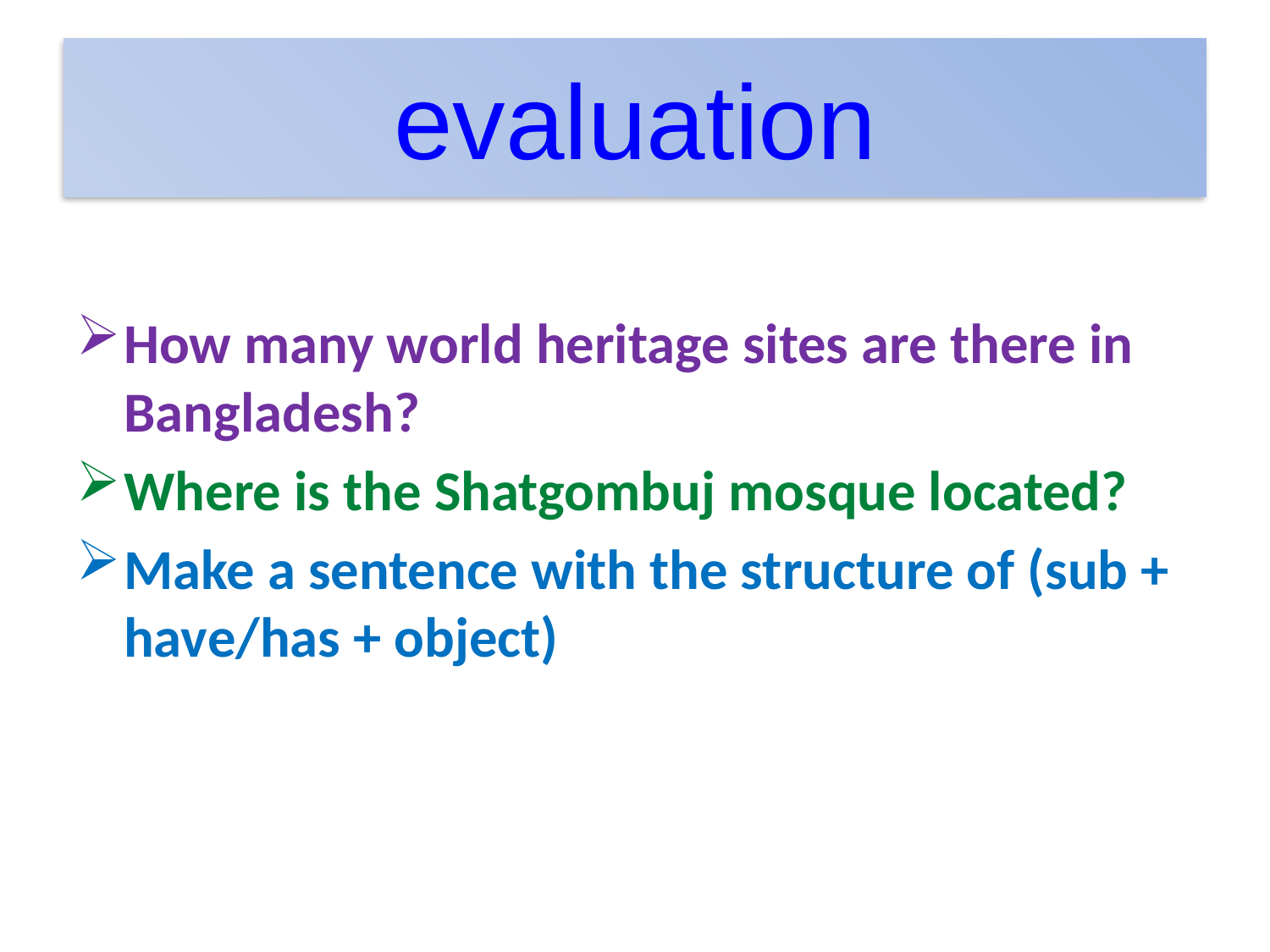

# evaluation

How many world heritage sites are there in Bangladesh?
Where is the Shatgombuj mosque located?
Make a sentence with the structure of (sub + have/has + object)